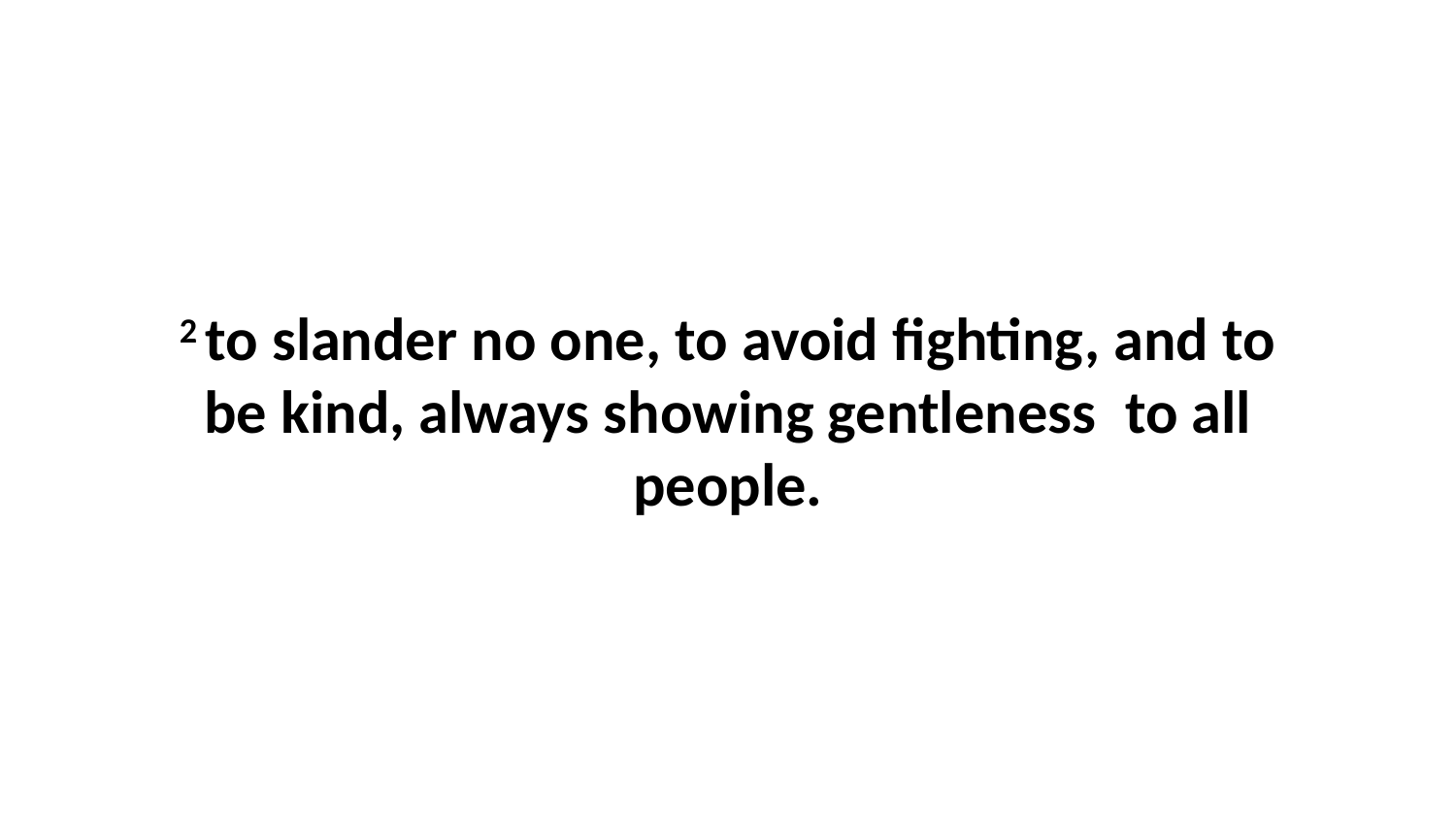

2 to slander no one, to avoid fighting, and to be kind, always showing gentleness  to all people.